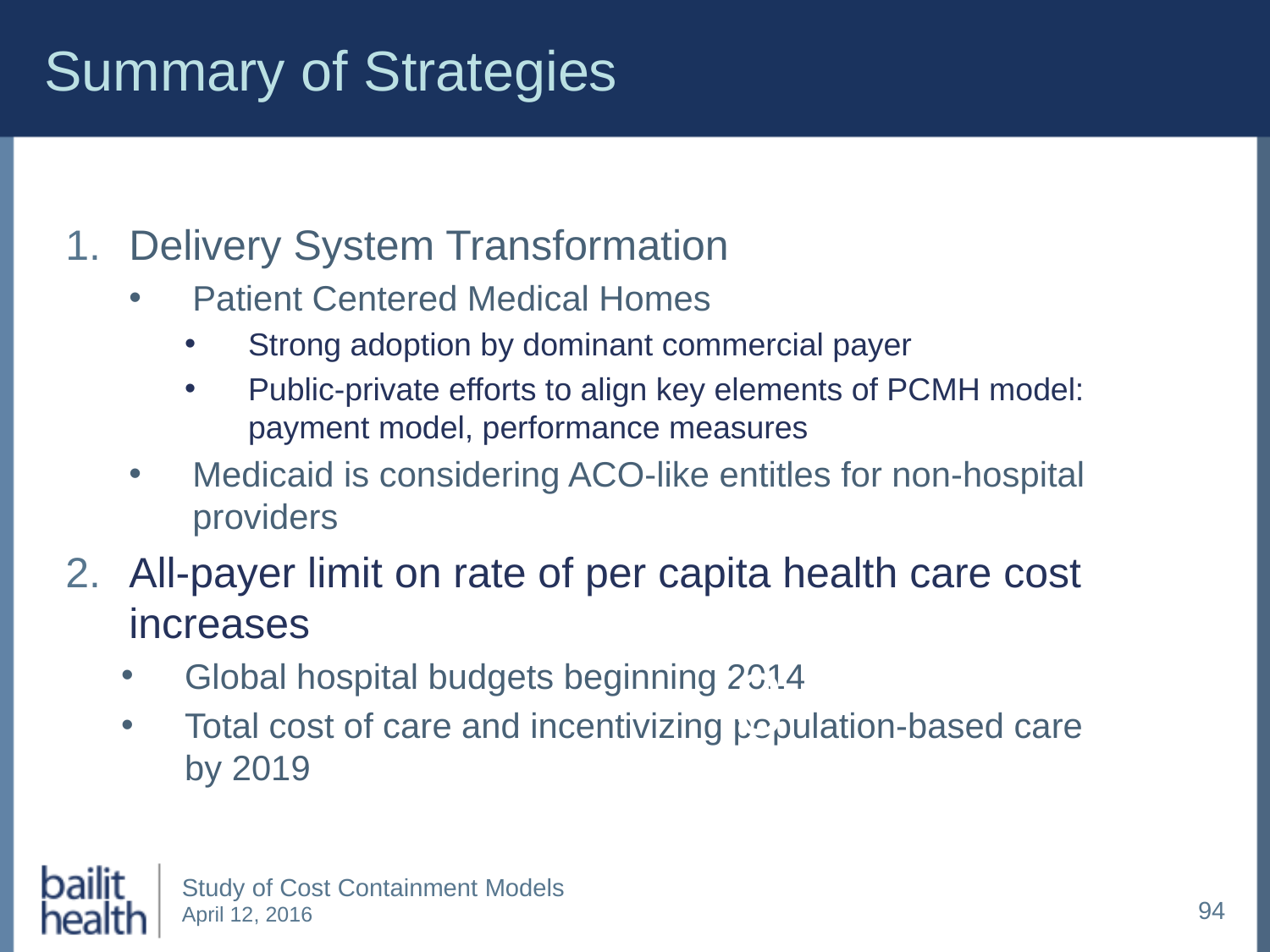

# Summary of Strategies
Delivery System Transformation
Patient Centered Medical Homes
Strong adoption by dominant commercial payer
Public-private efforts to align key elements of PCMH model:  payment model, performance measures
Medicaid is considering ACO-like entitles for non-hospital providers
All-payer limit on rate of per capita health care cost increases
Global hospital budgets beginning 2014
Total cost of care and incentivizing population-based care by 2019

3
94